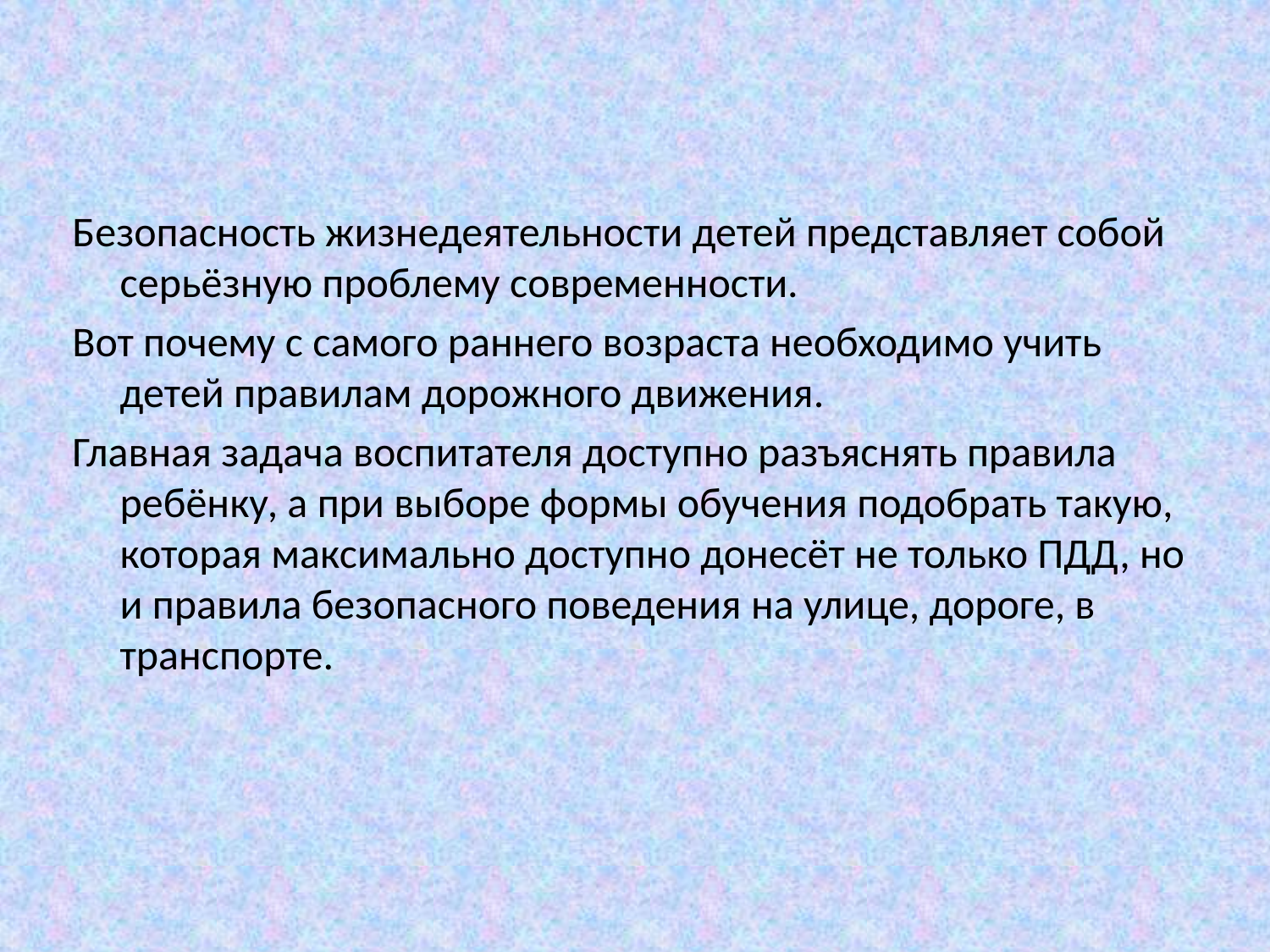

Безопасность жизнедеятельности детей представляет собой серьёзную проблему современности.
Вот почему с самого раннего возраста необходимо учить детей правилам дорожного движения.
Главная задача воспитателя доступно разъяснять правила ребёнку, а при выборе формы обучения подобрать такую, которая максимально доступно донесёт не только ПДД, но и правила безопасного поведения на улице, дороге, в транспорте.